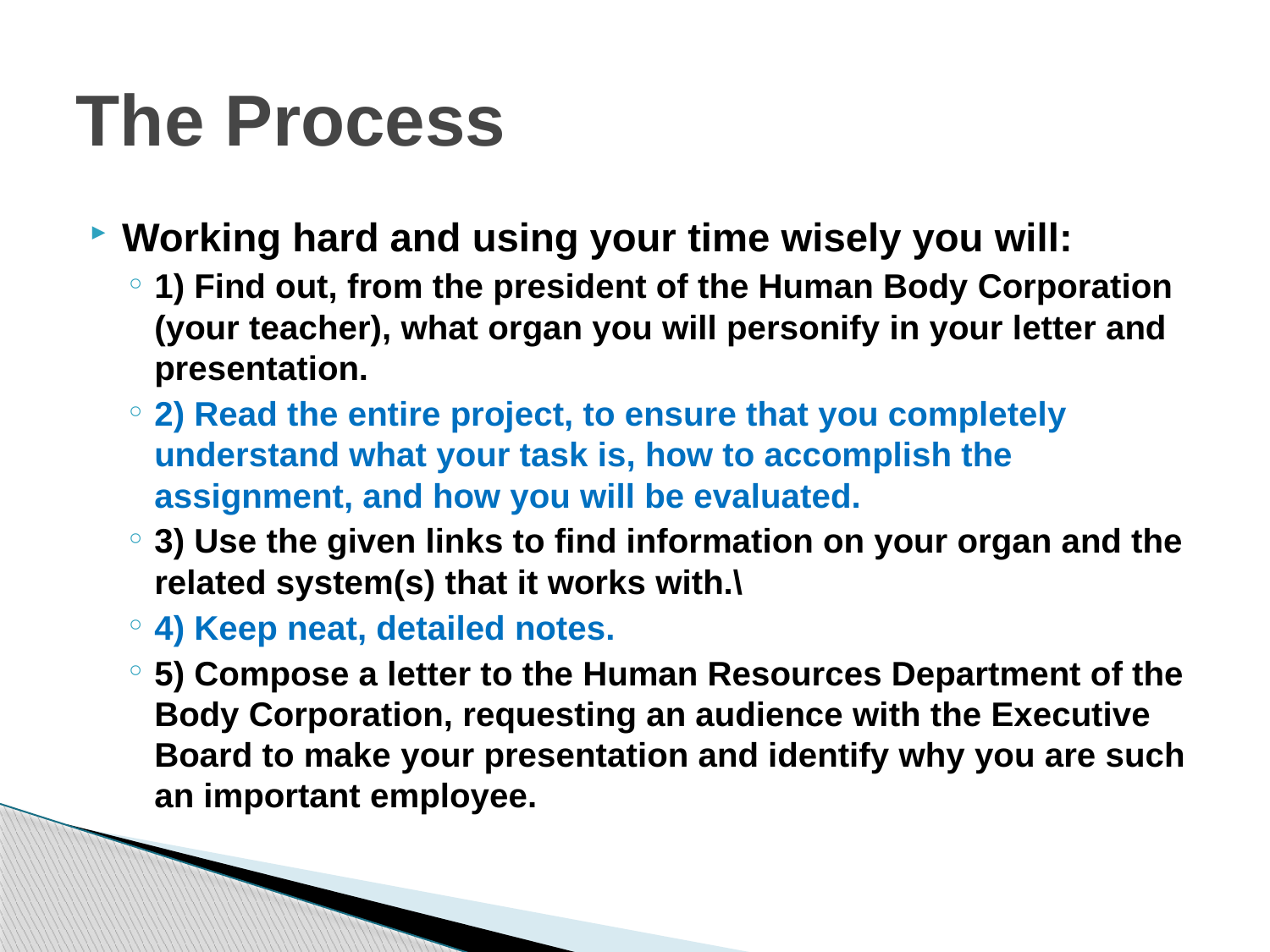

# The Process
Working hard and using your time wisely you will:
1) Find out, from the president of the Human Body Corporation (your teacher), what organ you will personify in your letter and presentation.
2) Read the entire project, to ensure that you completely understand what your task is, how to accomplish the assignment, and how you will be evaluated.
3) Use the given links to find information on your organ and the related system(s) that it works with.\
4) Keep neat, detailed notes.
5) Compose a letter to the Human Resources Department of the Body Corporation, requesting an audience with the Executive Board to make your presentation and identify why you are such an important employee.